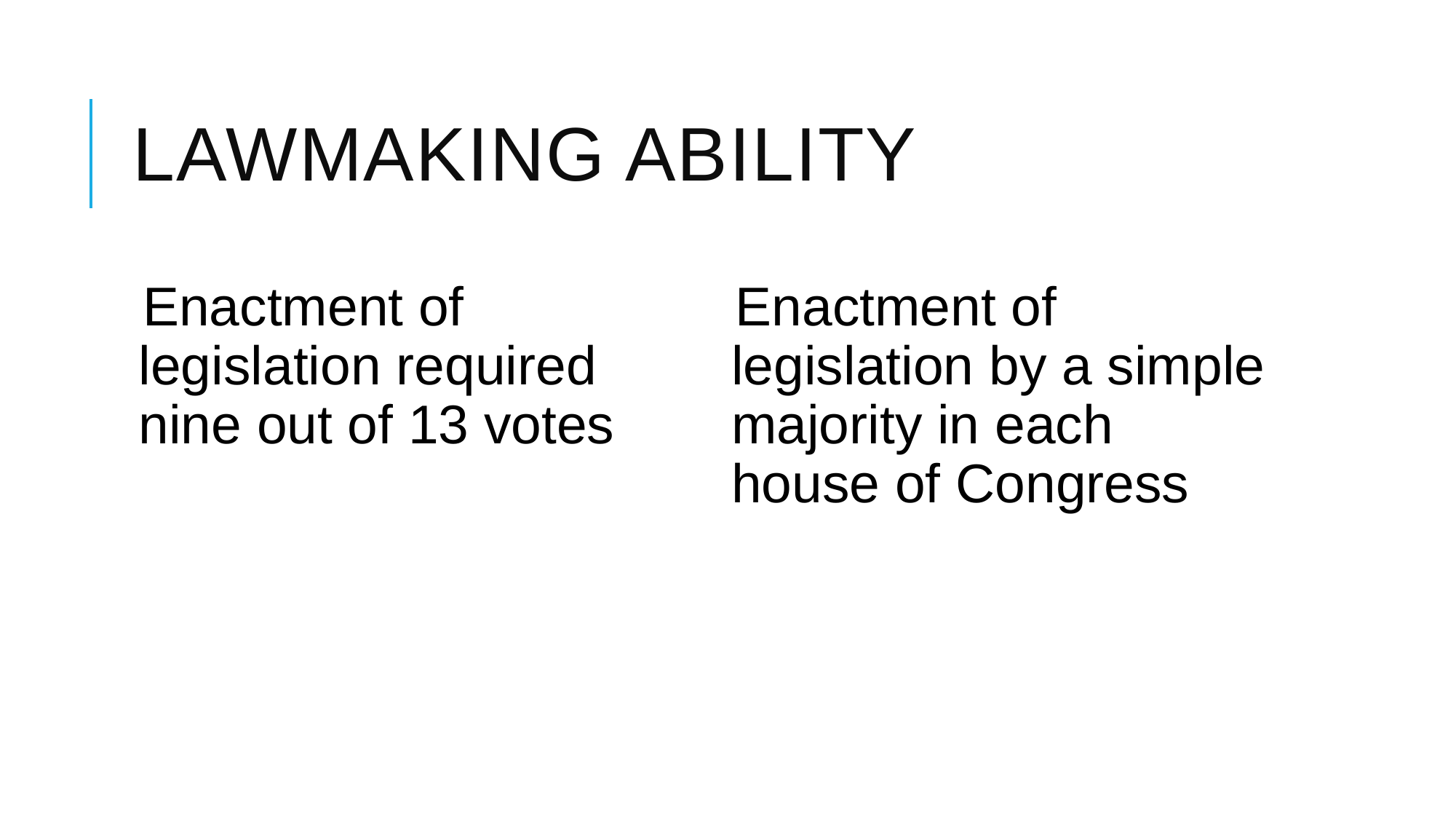

# Lawmaking ability
Enactment of legislation required nine out of 13 votes
Enactment of legislation by a simple majority in each house of Congress